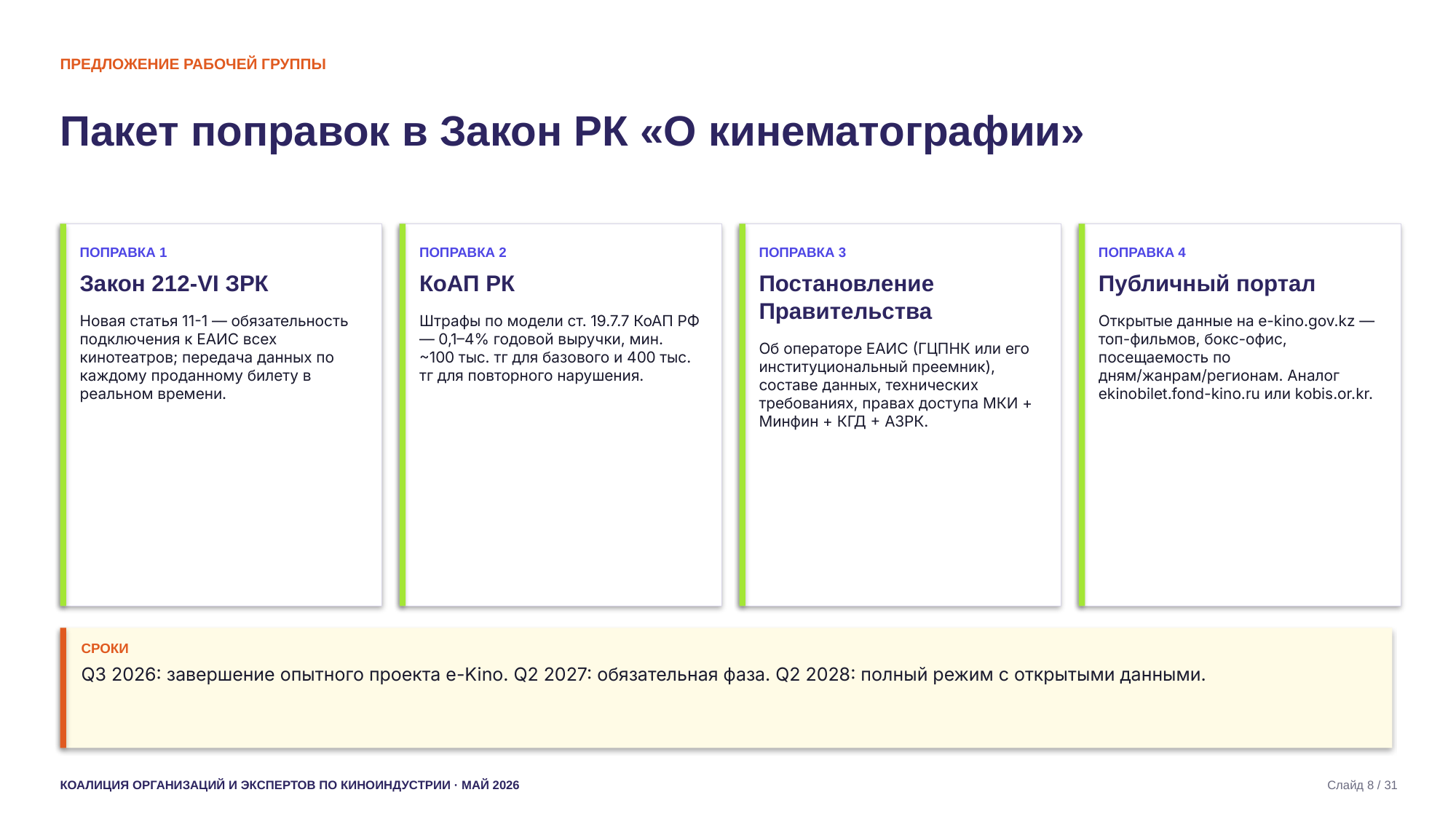

ПРЕДЛОЖЕНИЕ РАБОЧЕЙ ГРУППЫ
Пакет поправок в Закон РК «О кинематографии»

ПОПРАВКА 1
Закон 212-VI ЗРК
Новая статья 11-1 — обязательность подключения к ЕАИС всех кинотеатров; передача данных по каждому проданному билету в реальном времени.
ПОПРАВКА 2
КоАП РК
Штрафы по модели ст. 19.7.7 КоАП РФ — 0,1–4% годовой выручки, мин. ~100 тыс. тг для базового и 400 тыс. тг для повторного нарушения.
ПОПРАВКА 3
Постановление Правительства
Об операторе ЕАИС (ГЦПНК или его институциональный преемник), составе данных, технических требованиях, правах доступа МКИ + Минфин + КГД + АЗРК.
ПОПРАВКА 4
Публичный портал
Открытые данные на e-kino.gov.kz — топ-фильмов, бокс-офис, посещаемость по дням/жанрам/регионам. Аналог ekinobilet.fond-kino.ru или kobis.or.kr.

СРОКИ
Q3 2026: завершение опытного проекта e-Kino. Q2 2027: обязательная фаза. Q2 2028: полный режим с открытыми данными.
КОАЛИЦИЯ ОРГАНИЗАЦИЙ И ЭКСПЕРТОВ ПО КИНОИНДУСТРИИ · МАЙ 2026
Слайд 8 / 31